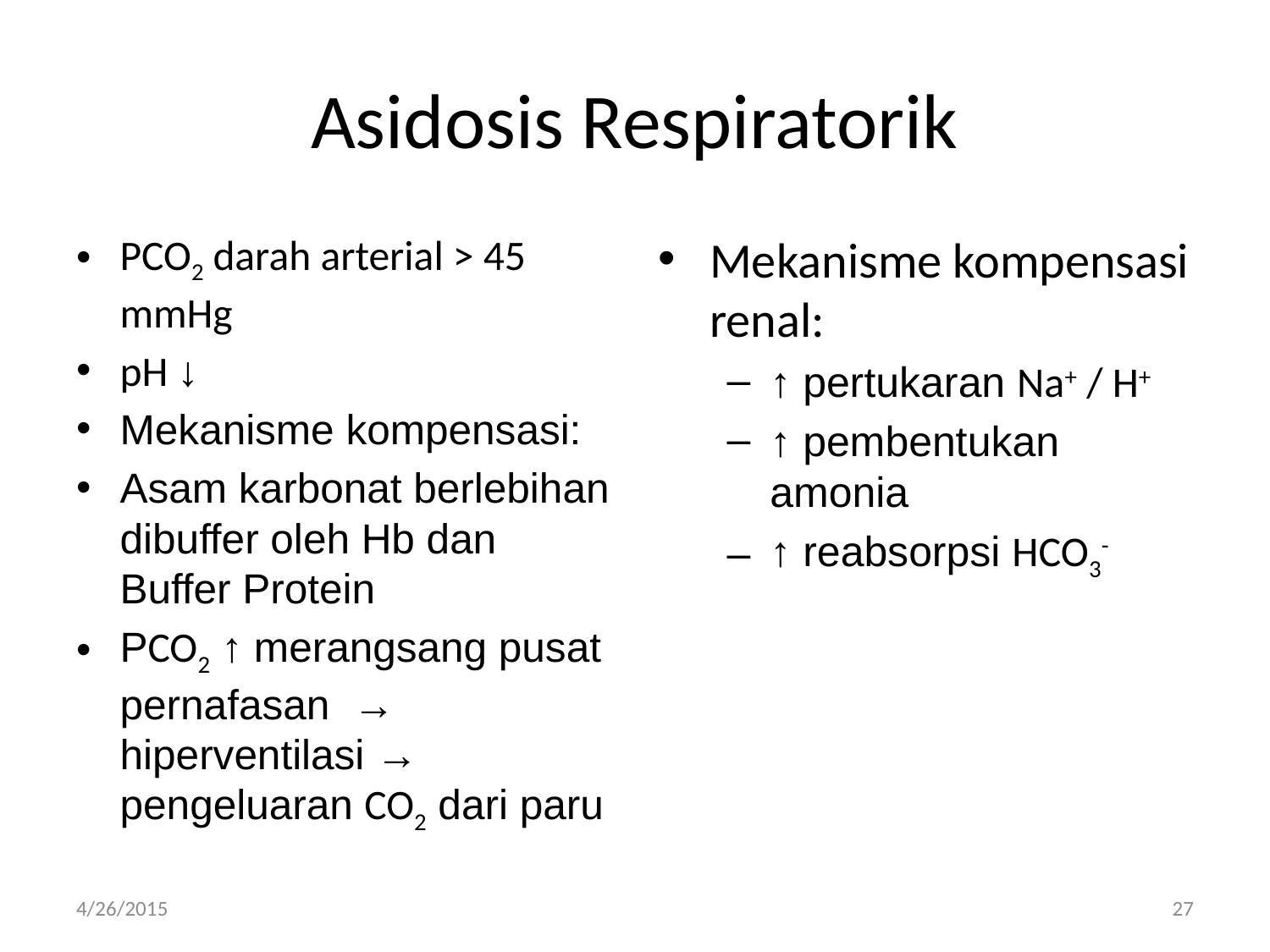

# Asidosis Respiratorik
PCO2 darah arterial > 45 mmHg
pH ↓
Mekanisme kompensasi:
Asam karbonat berlebihan dibuffer oleh Hb dan Buffer Protein
PCO2 ↑ merangsang pusat pernafasan  → hiperventilasi → pengeluaran CO2 dari paru

Mekanisme kompensasi renal:
↑ pertukaran Na+ / H+
↑ pembentukan amonia
↑ reabsorpsi HCO3-
4/26/2015
27